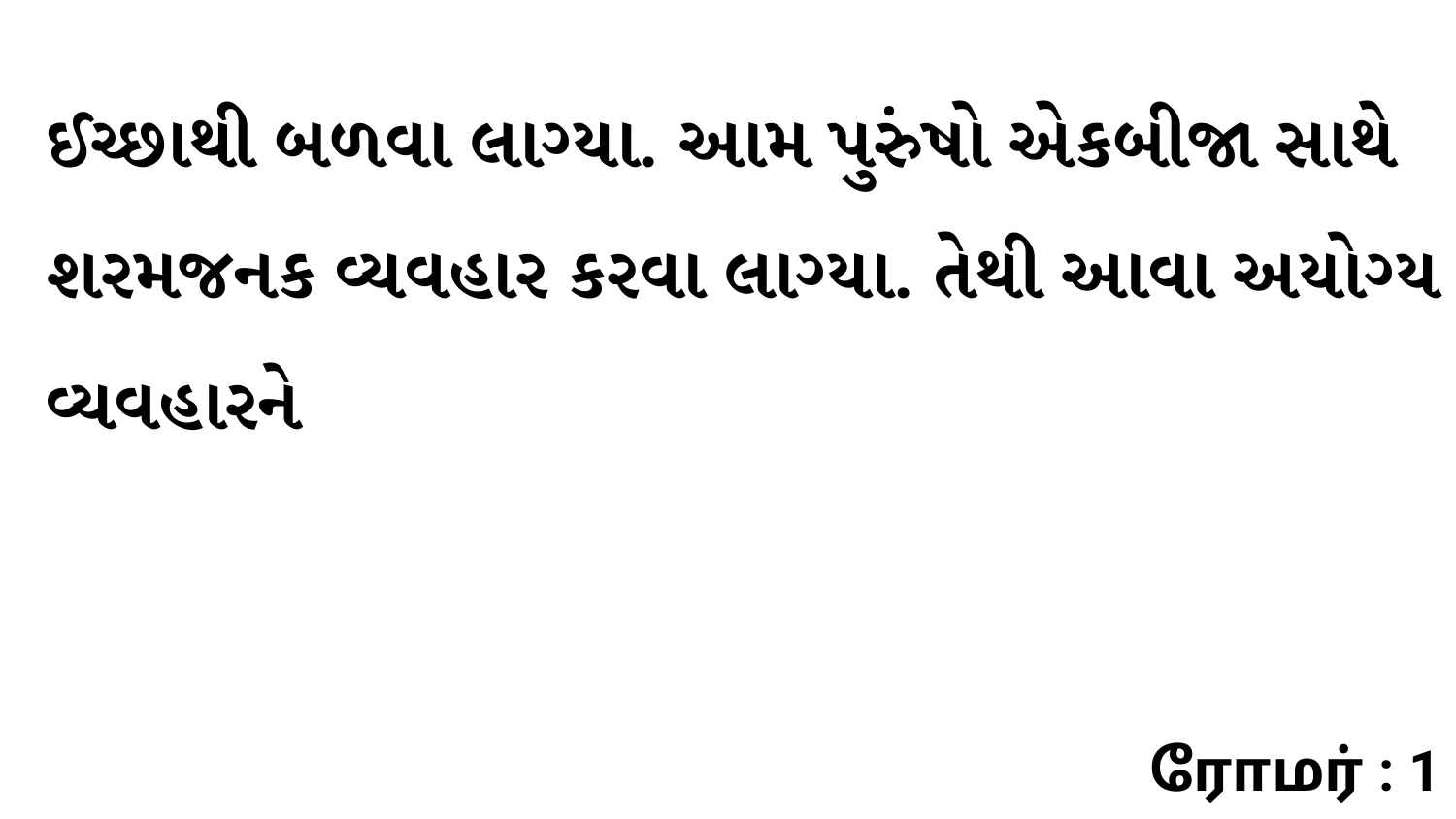

ઈચ્છાથી બળવા લાગ્યા. આમ પુરુંષો એકબીજા સાથે શરમજનક વ્યવહાર કરવા લાગ્યા. તેથી આવા અયોગ્ય વ્યવહારને
ரோமர் : 1